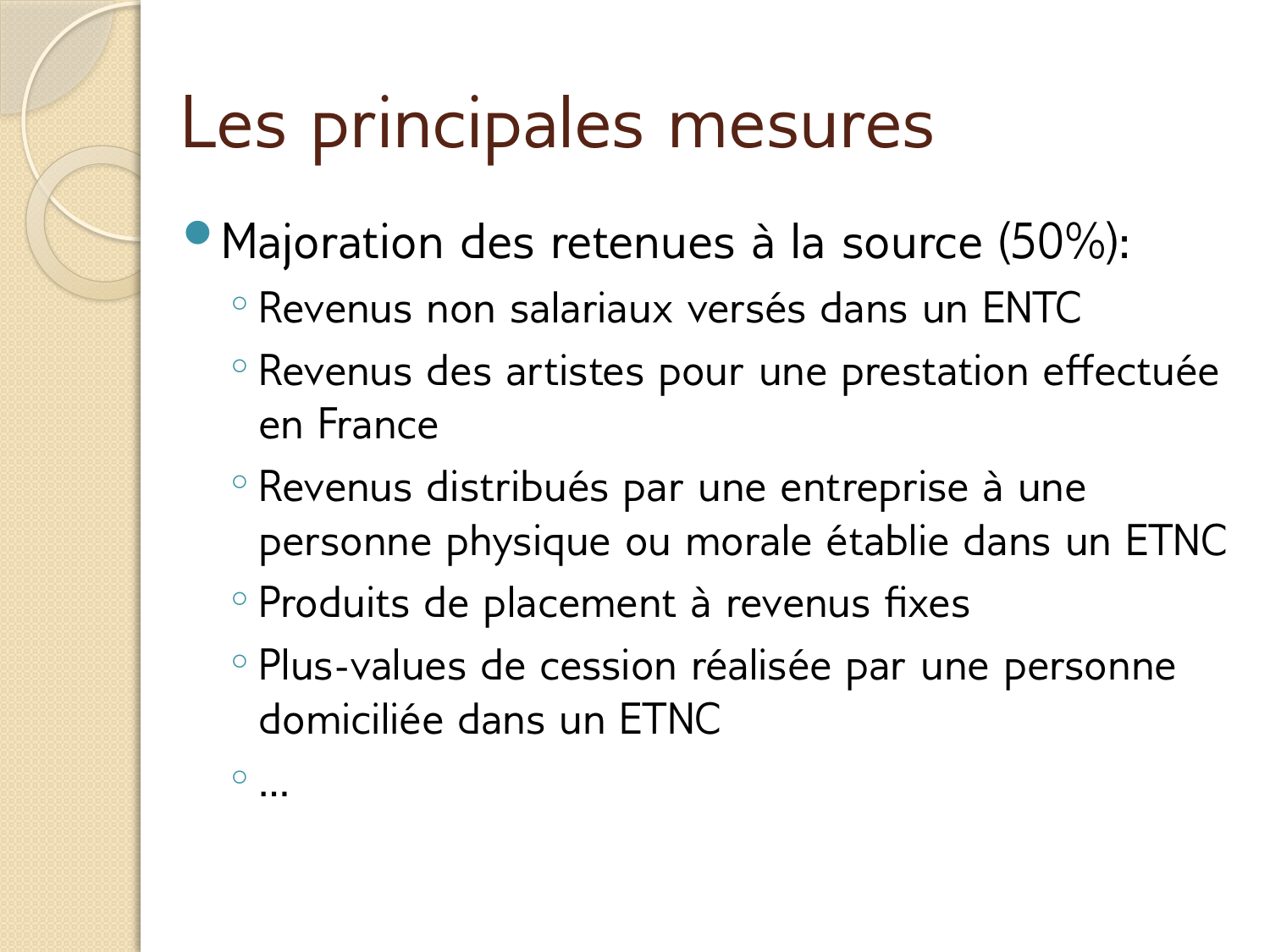

# Les principales mesures
Majoration des retenues à la source (50%):
Revenus non salariaux versés dans un ENTC
Revenus des artistes pour une prestation effectuée en France
Revenus distribués par une entreprise à une personne physique ou morale établie dans un ETNC
Produits de placement à revenus fixes
Plus-values de cession réalisée par une personne domiciliée dans un ETNC
…